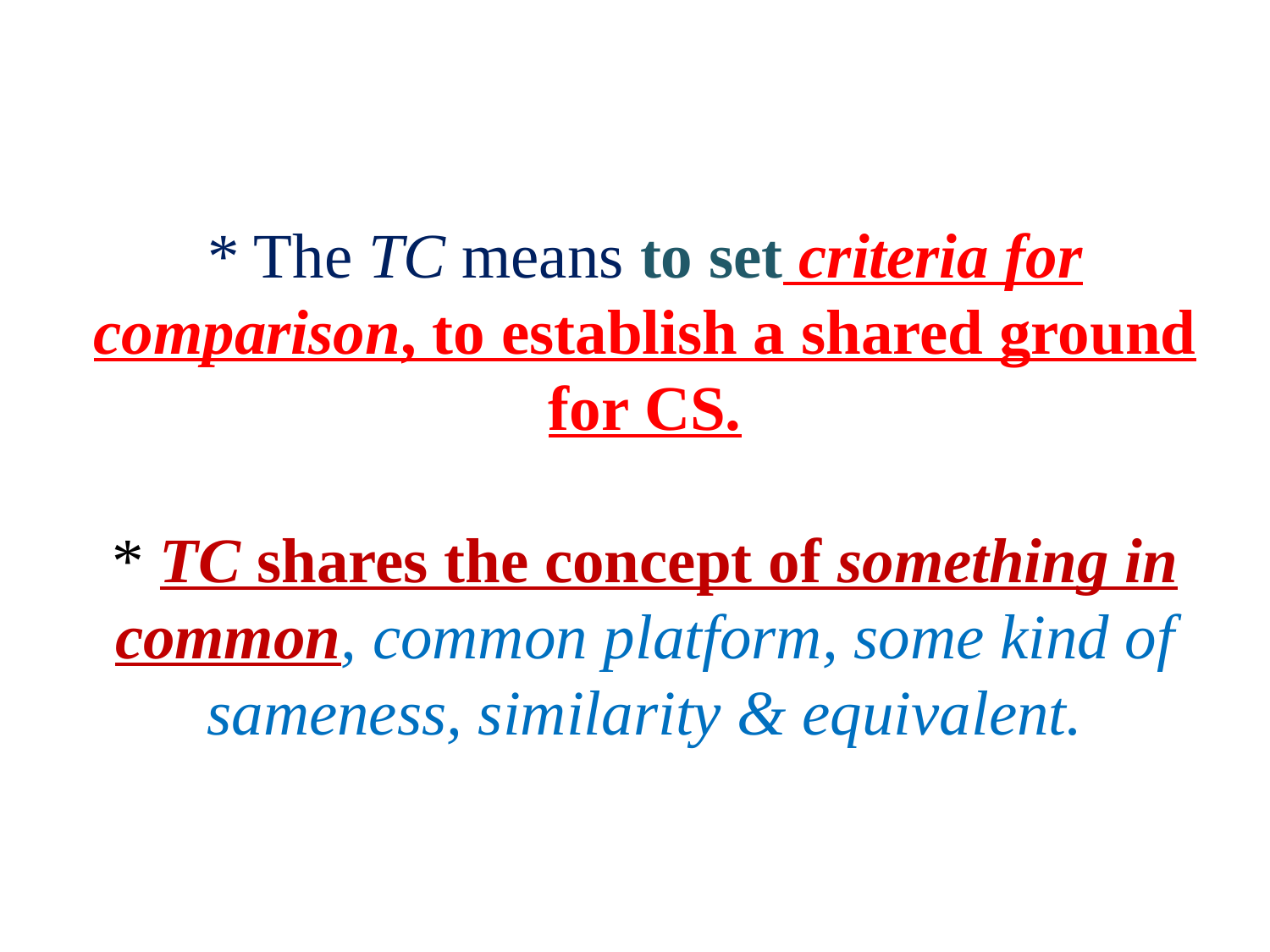

# * The TC means to set criteria for comparison, to establish a shared ground for CS. * TC shares the concept of something in common, common platform, some kind of sameness, similarity & equivalent.